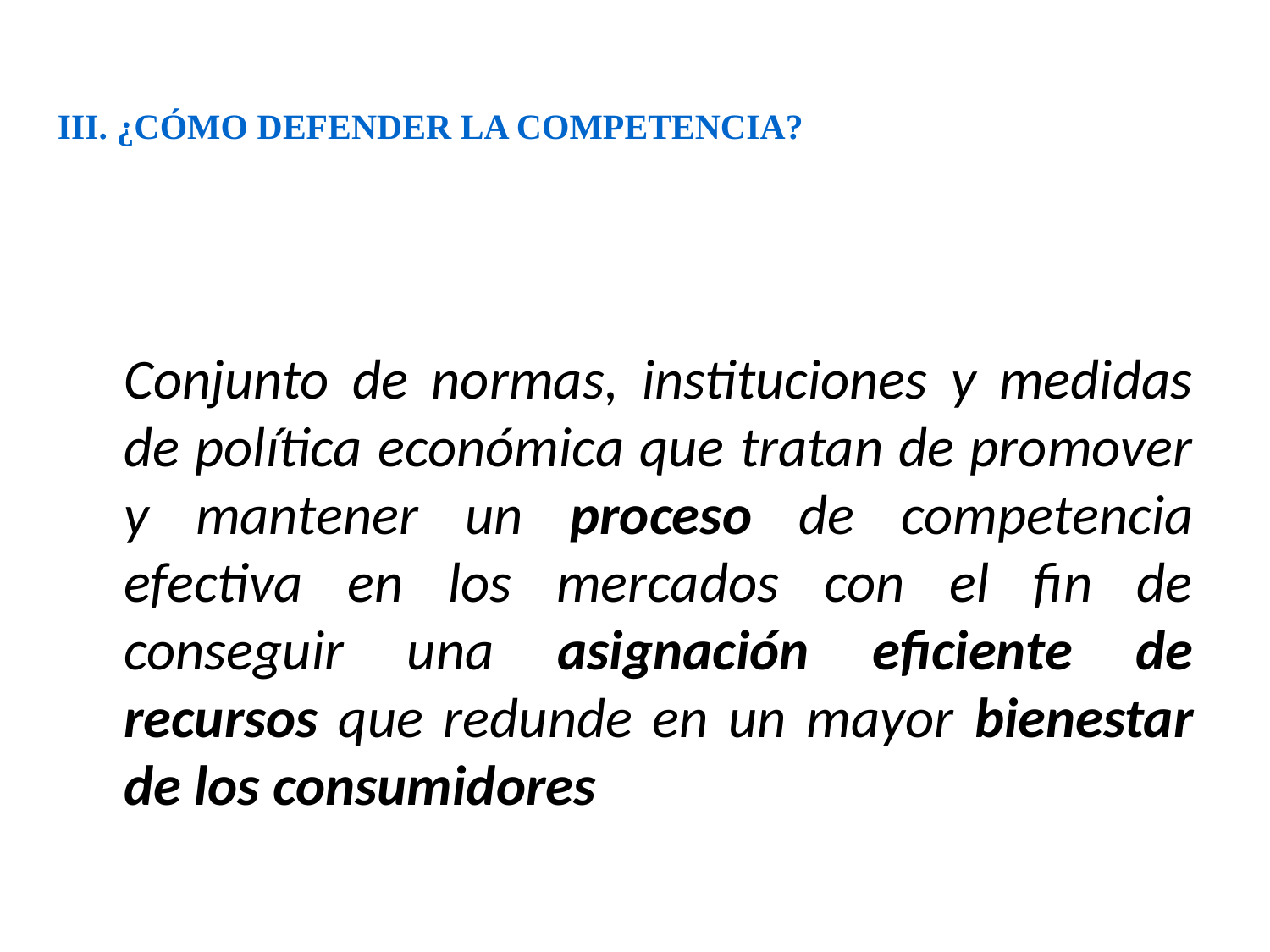

III. ¿CÓMO DEFENDER LA COMPETENCIA?
# LA POLÍTICA DE COMPETENCIA. UNA DEFINICIÓN
	Conjunto de normas, instituciones y medidas de política económica que tratan de promover y mantener un proceso de competencia efectiva en los mercados con el fin de conseguir una asignación eficiente de recursos que redunde en un mayor bienestar de los consumidores